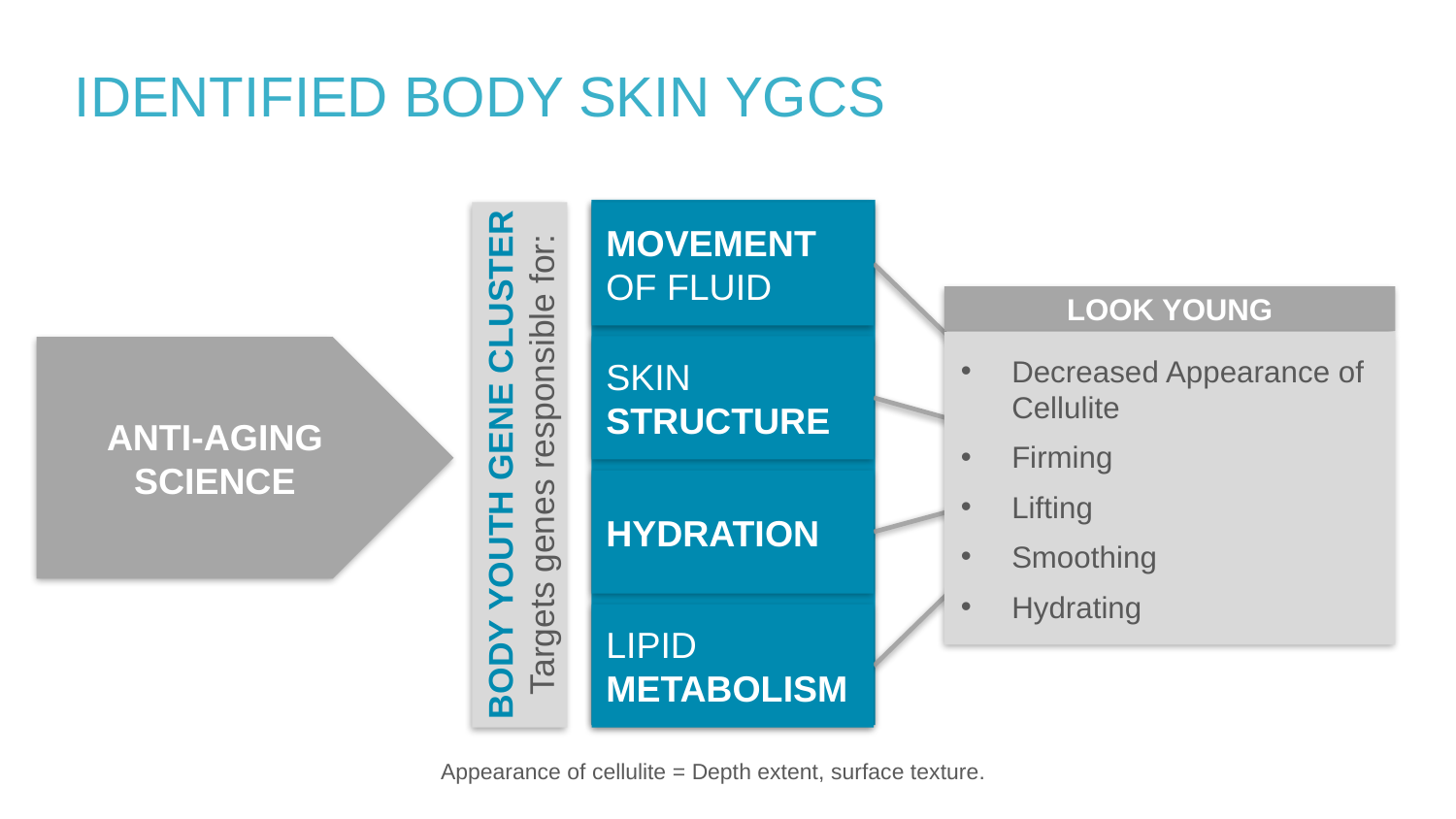

IDENTIFIED BODY SKIN YGCS

MOVEMENT
OF FLUID
SKIN
STRUCTURE
HYDRATION
LIPID METABOLISM
BODY YOUTH GENE CLUSTER
Targets genes responsible for:
LOOK YOUNG
Decreased Appearance of Cellulite
Firming
Lifting
Smoothing
Hydrating
ANTI-AGING
SCIENCE
Appearance of cellulite = Depth extent, surface texture.